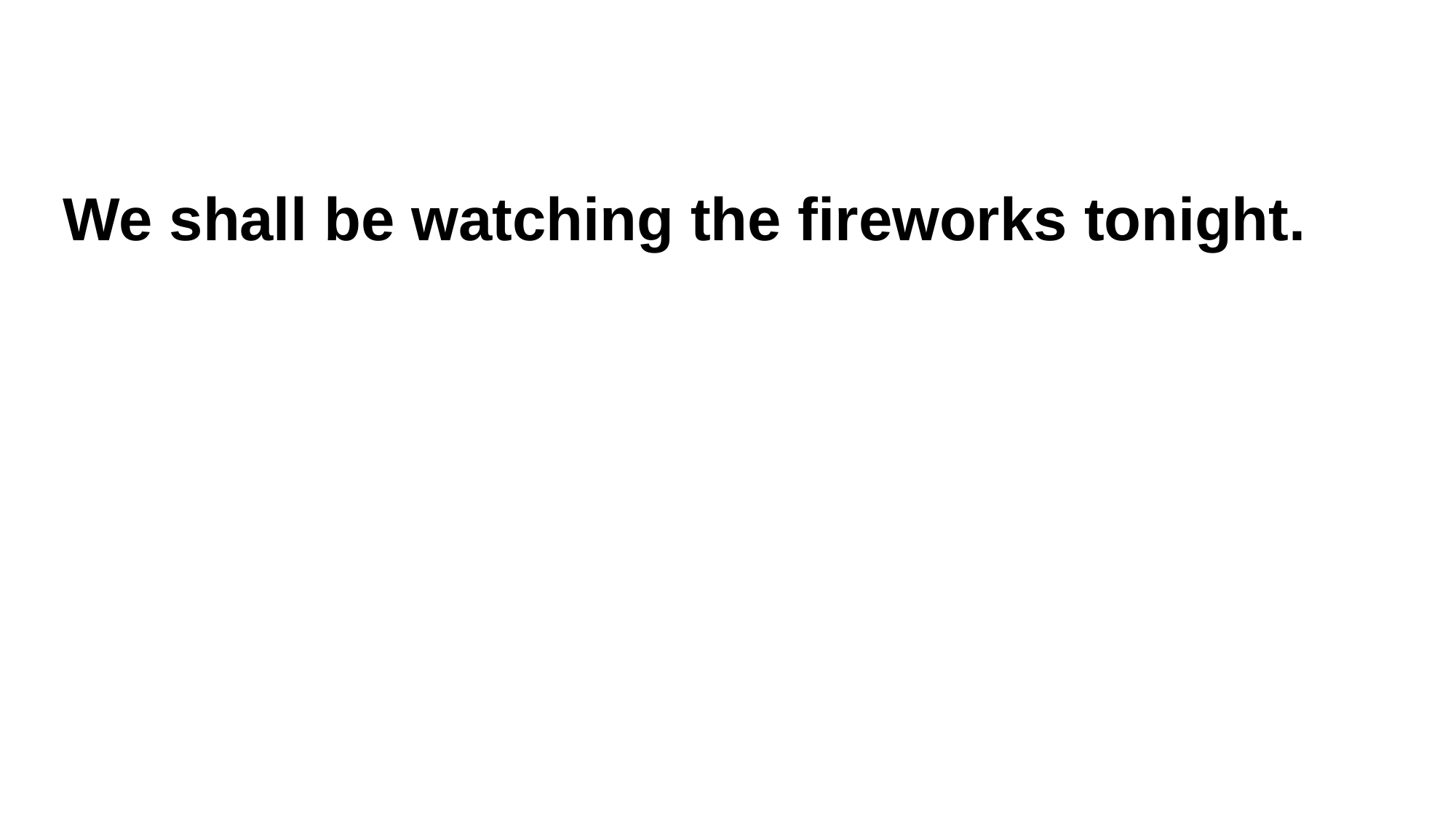

We shall be watching the fireworks tonight.